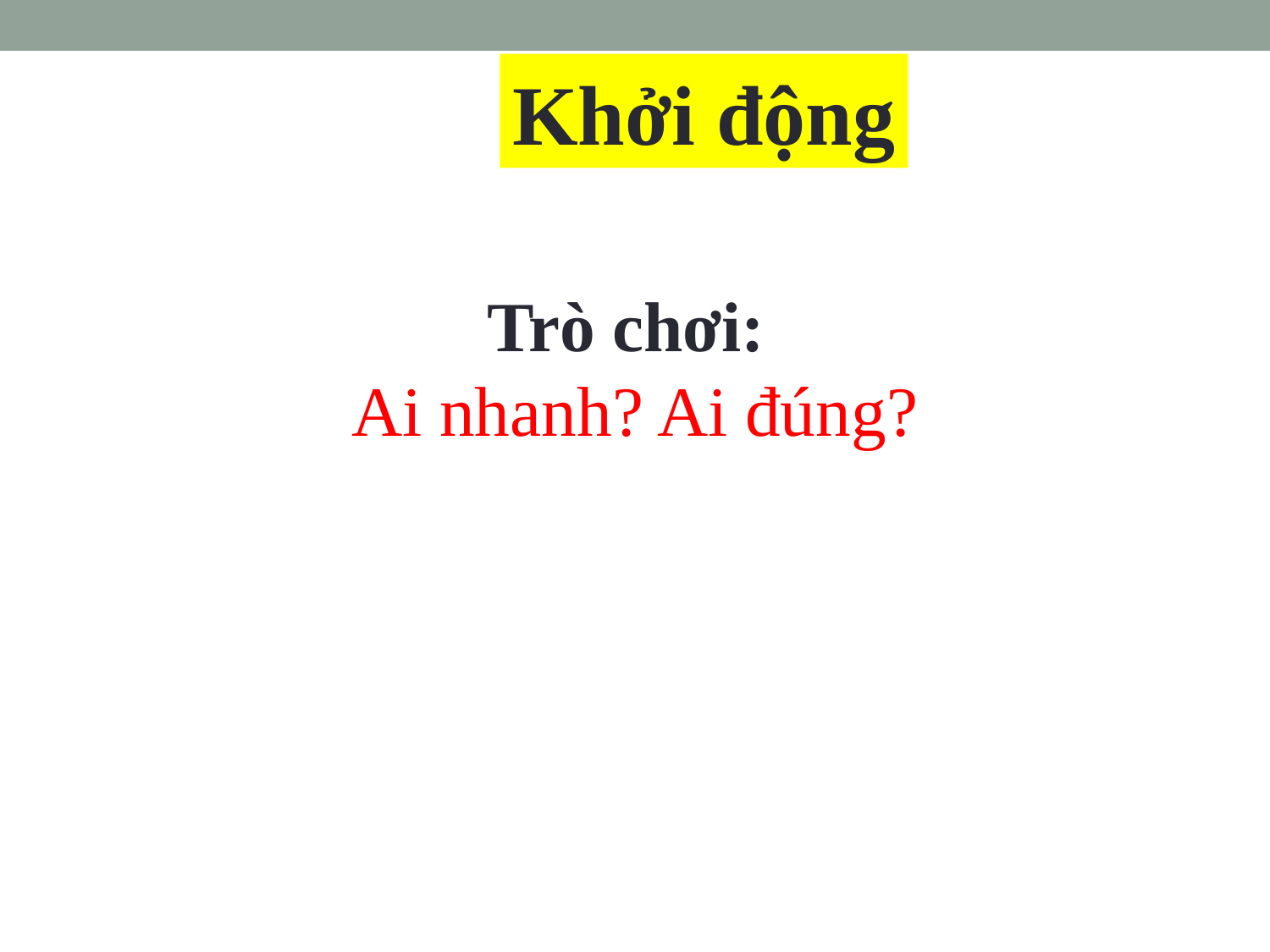

Khởi động
Trò chơi:
Ai nhanh? Ai đúng?